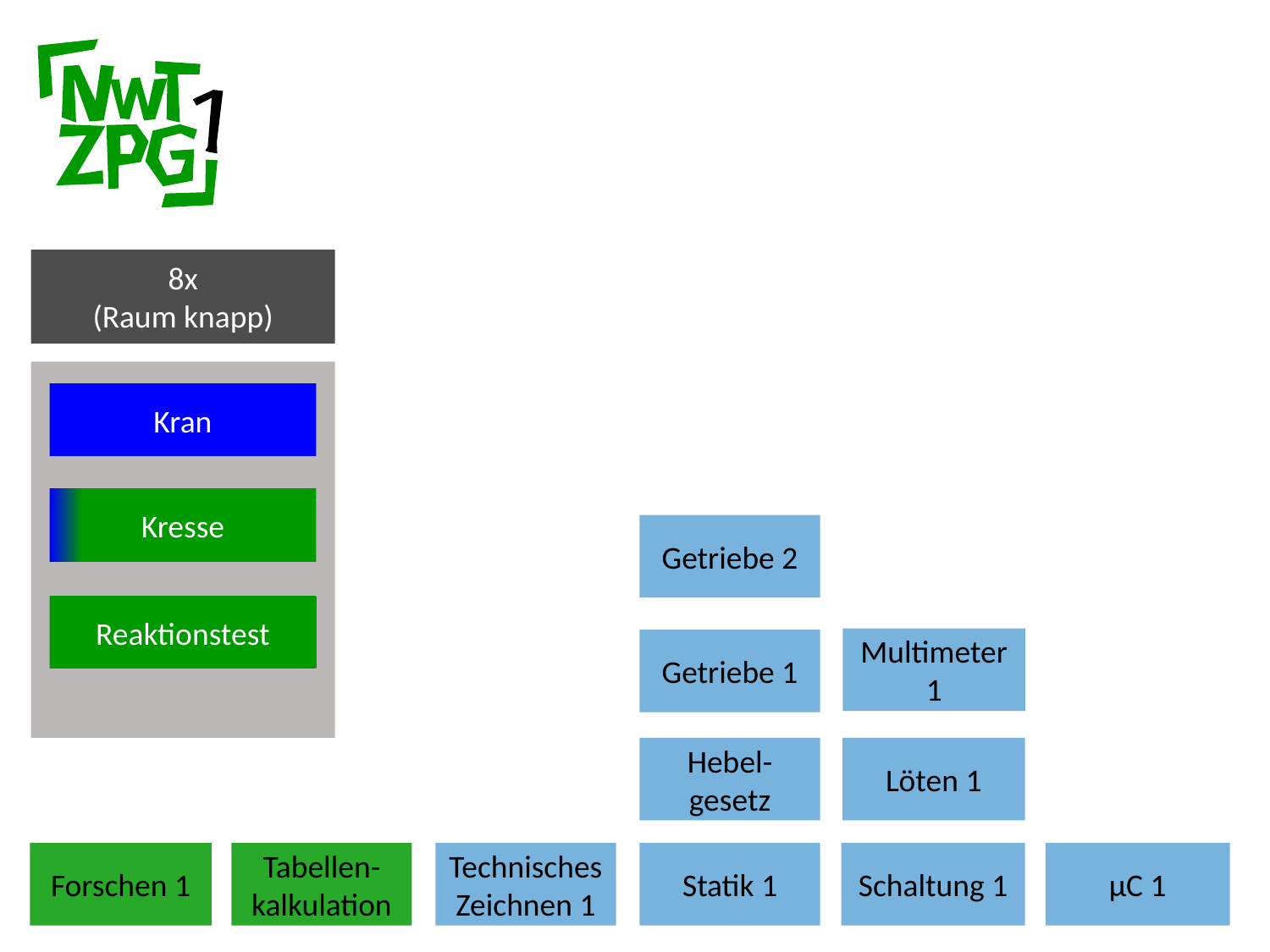

Forschen

Entwickeln

Organisation
Mündigkeit
8x
(Raum knapp)

 Refl.

Projektphase

Qualifizierung

Aus-blick

Kran
Kresse
Getriebe 2
Reaktionstest
Multimeter 1
Getriebe 1
Hebel-gesetz
Löten 1
Forschen 1
Statik 1
Tabellen-kalkulation
µC 1
Schaltung 1
Technisches Zeichnen 1